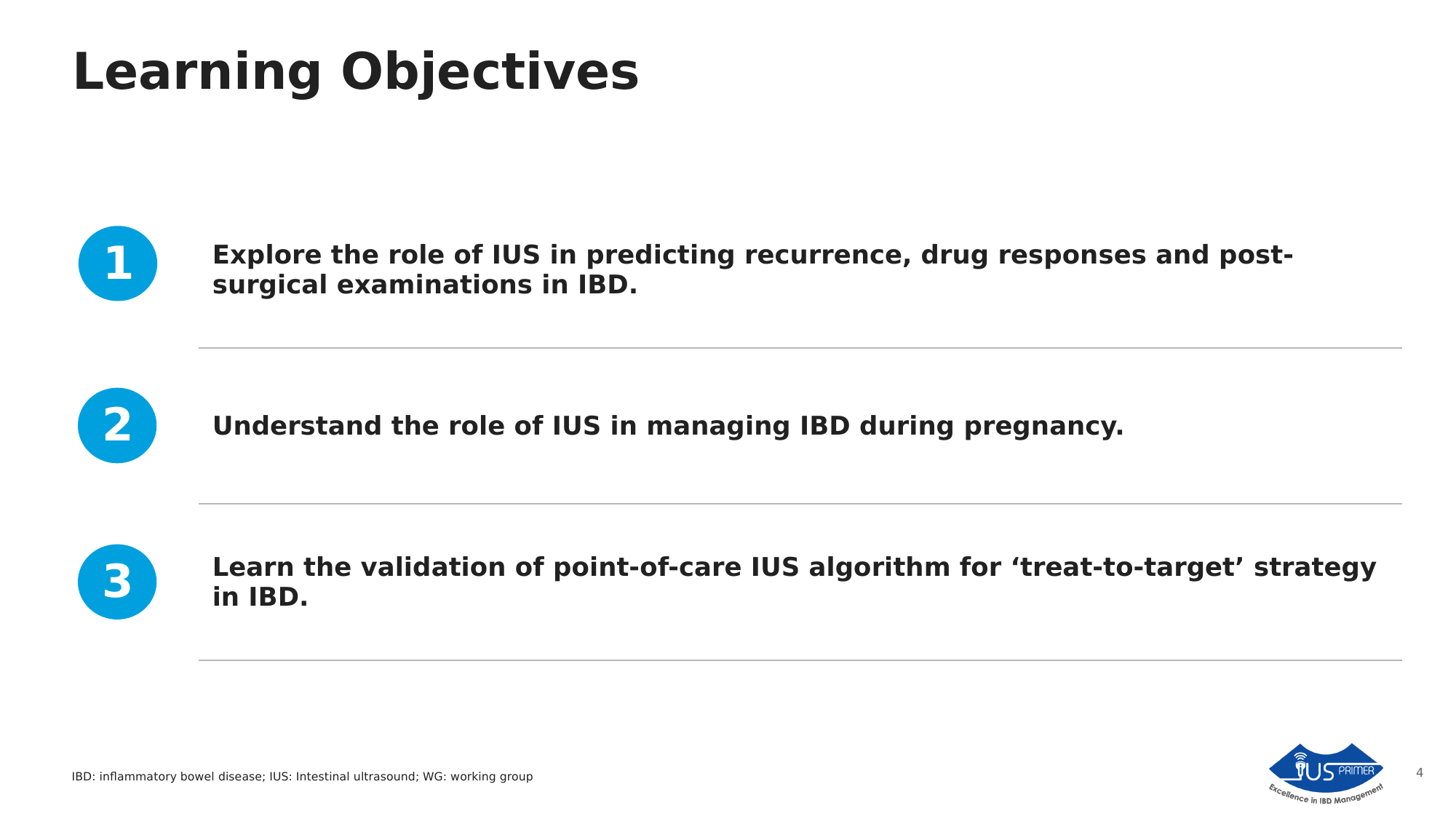

# Learning Objectives
| Explore the role of IUS in predicting recurrence, drug responses and post-surgical examinations in IBD. |
| --- |
| Understand the role of IUS in managing IBD during pregnancy. |
| Learn the validation of point-of-care IUS algorithm for ‘treat-to-target’ strategy in IBD. |

1

2

3
IBD: inflammatory bowel disease; IUS: Intestinal ultrasound; WG: working group
4